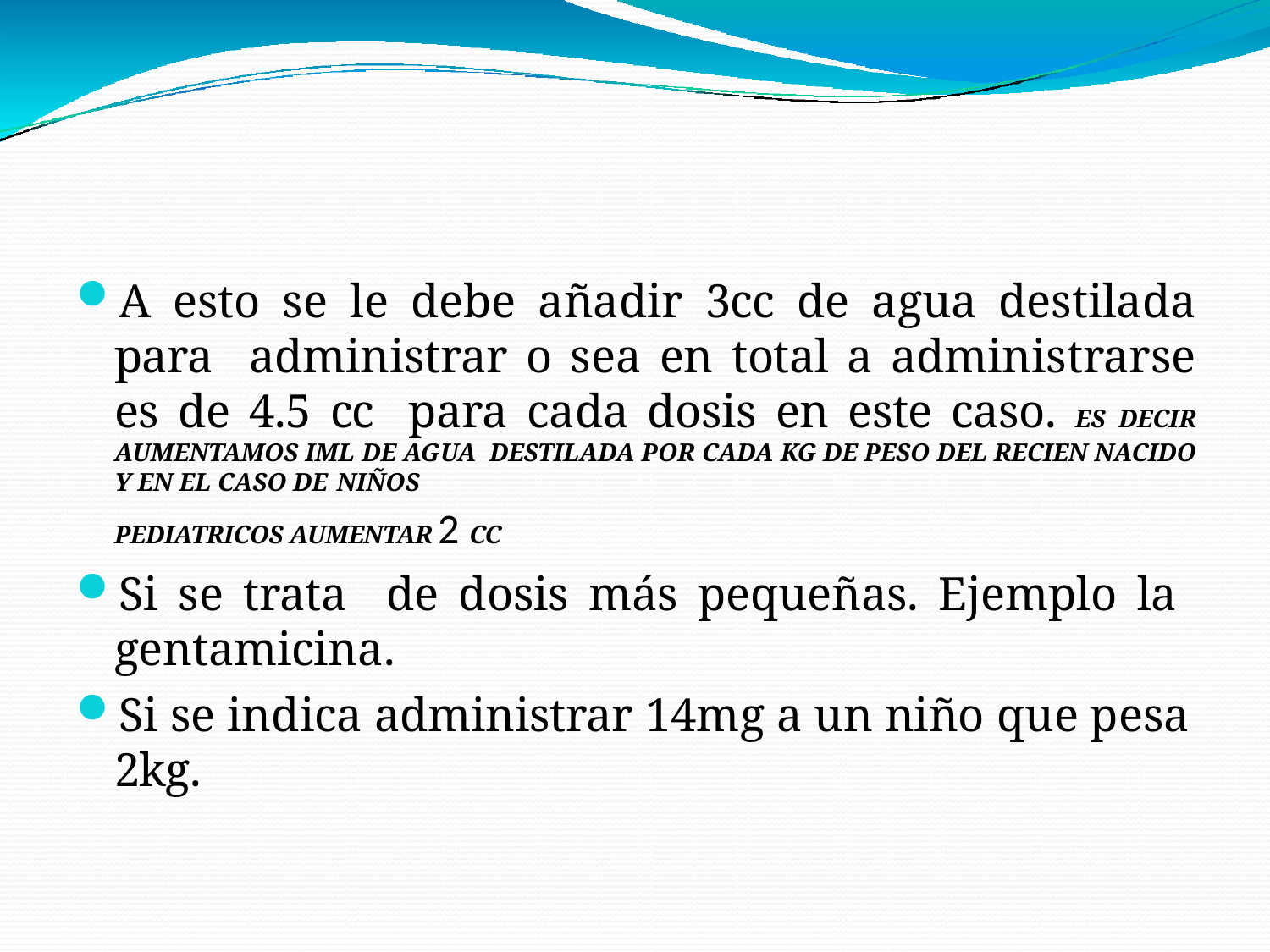

A esto se le debe añadir 3cc de agua destilada para  administrar o sea en total a administrarse es de 4.5 cc  para cada dosis en este caso. ES DECIR AUMENTAMOS IML DE AGUA  DESTILADA POR CADA KG DE PESO DEL RECIEN NACIDO Y EN EL CASO DE NIÑOS
PEDIATRICOS AUMENTAR 2 CC
Si se trata  de dosis más pequeñas. Ejemplo la  gentamicina.
Si se indica administrar 14mg a un niño que pesa 2kg.